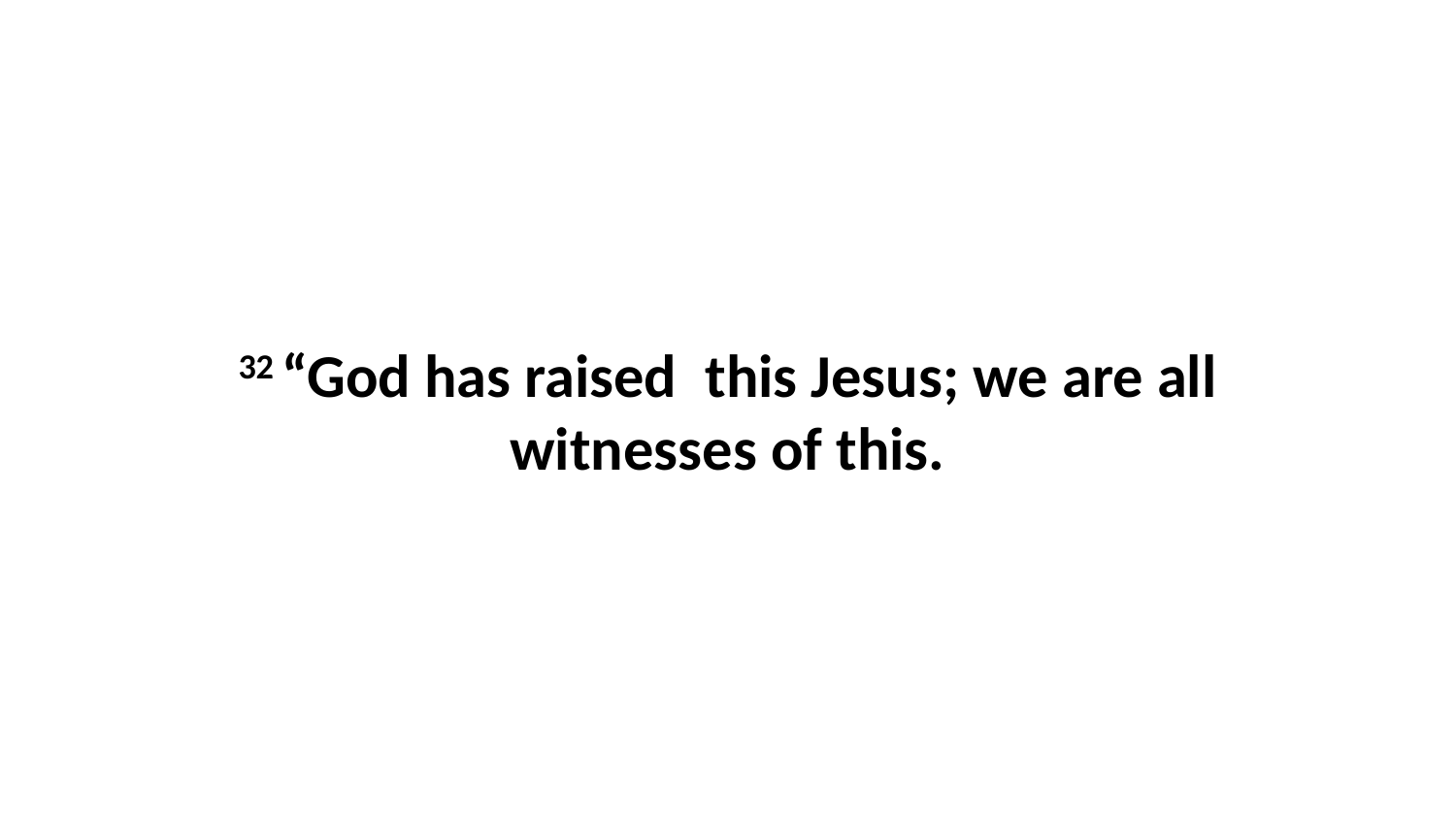

32 “God has raised  this Jesus; we are all witnesses of this.